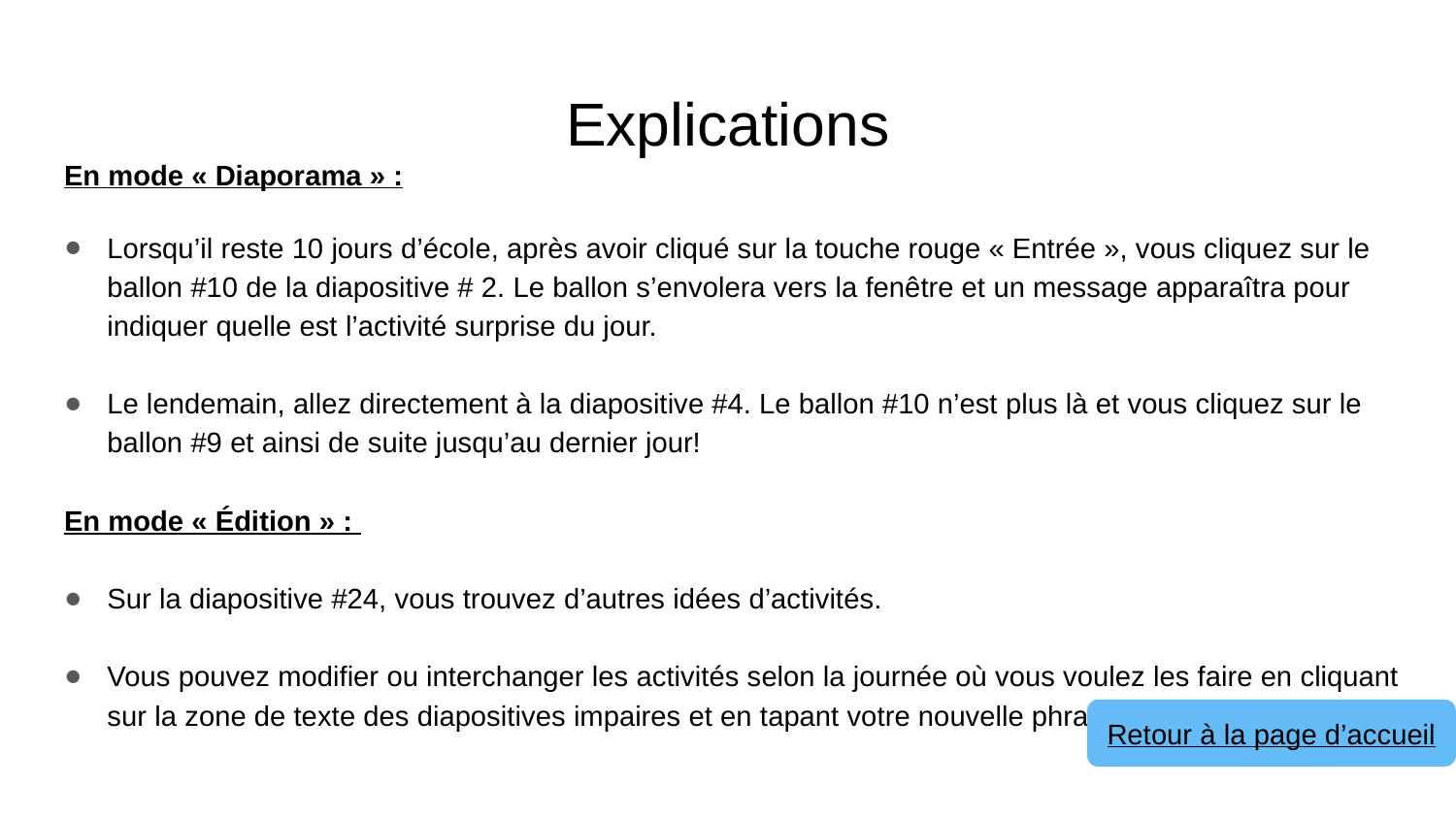

# Explications
En mode « Diaporama » :
Lorsqu’il reste 10 jours d’école, après avoir cliqué sur la touche rouge « Entrée », vous cliquez sur le ballon #10 de la diapositive # 2. Le ballon s’envolera vers la fenêtre et un message apparaîtra pour indiquer quelle est l’activité surprise du jour.

Le lendemain, allez directement à la diapositive #4. Le ballon #10 n’est plus là et vous cliquez sur le ballon #9 et ainsi de suite jusqu’au dernier jour!
En mode « Édition » :

Sur la diapositive #24, vous trouvez d’autres idées d’activités.

Vous pouvez modifier ou interchanger les activités selon la journée où vous voulez les faire en cliquant sur la zone de texte des diapositives impaires et en tapant votre nouvelle phrase.
Retour à la page d’accueil